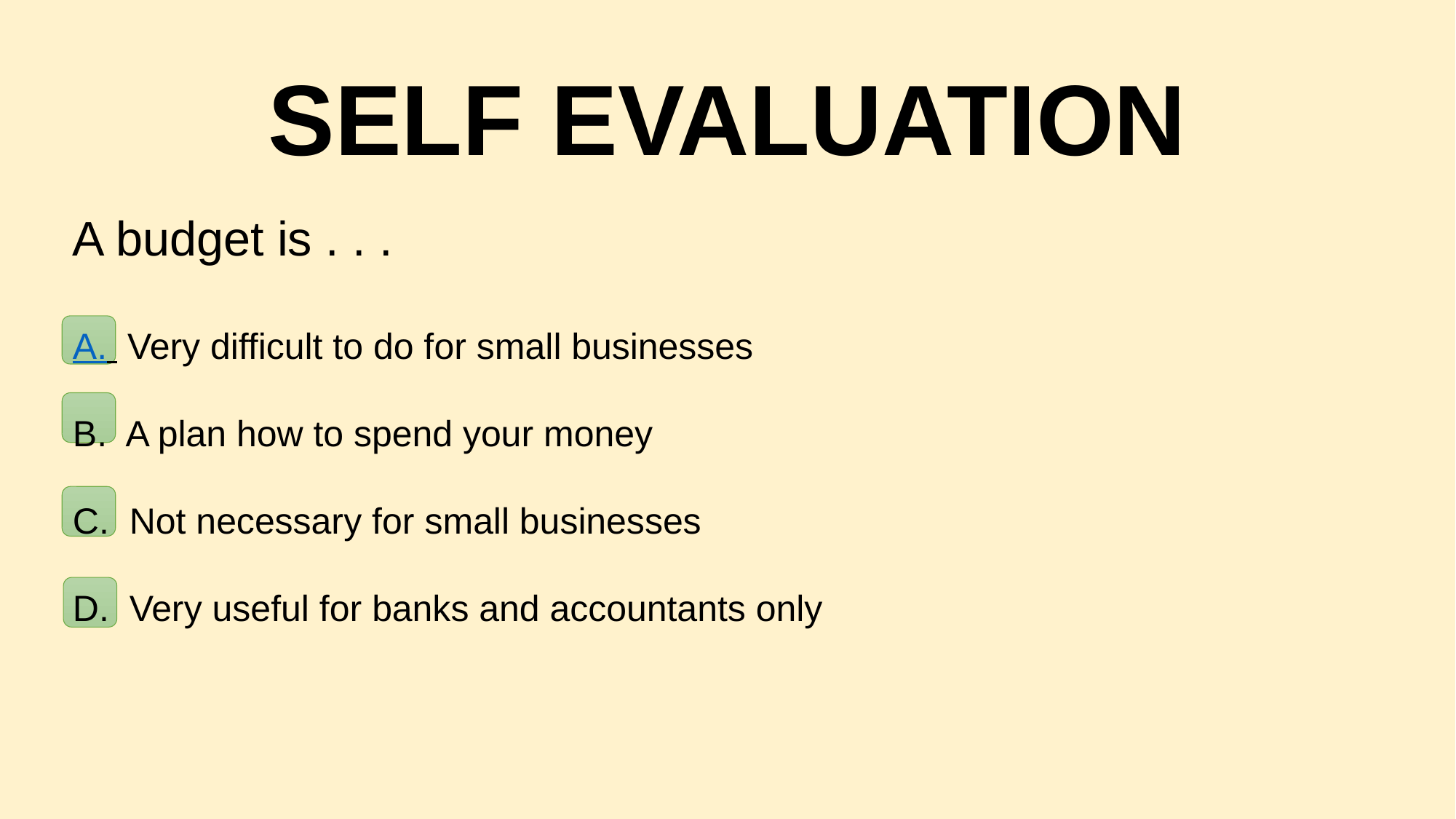

# SELF EVALUATION
A budget is . . .
A.  Very difficult to do for small businesses
B.  A plan how to spend your money
C.  Not necessary for small businesses
D.  Very useful for banks and accountants only